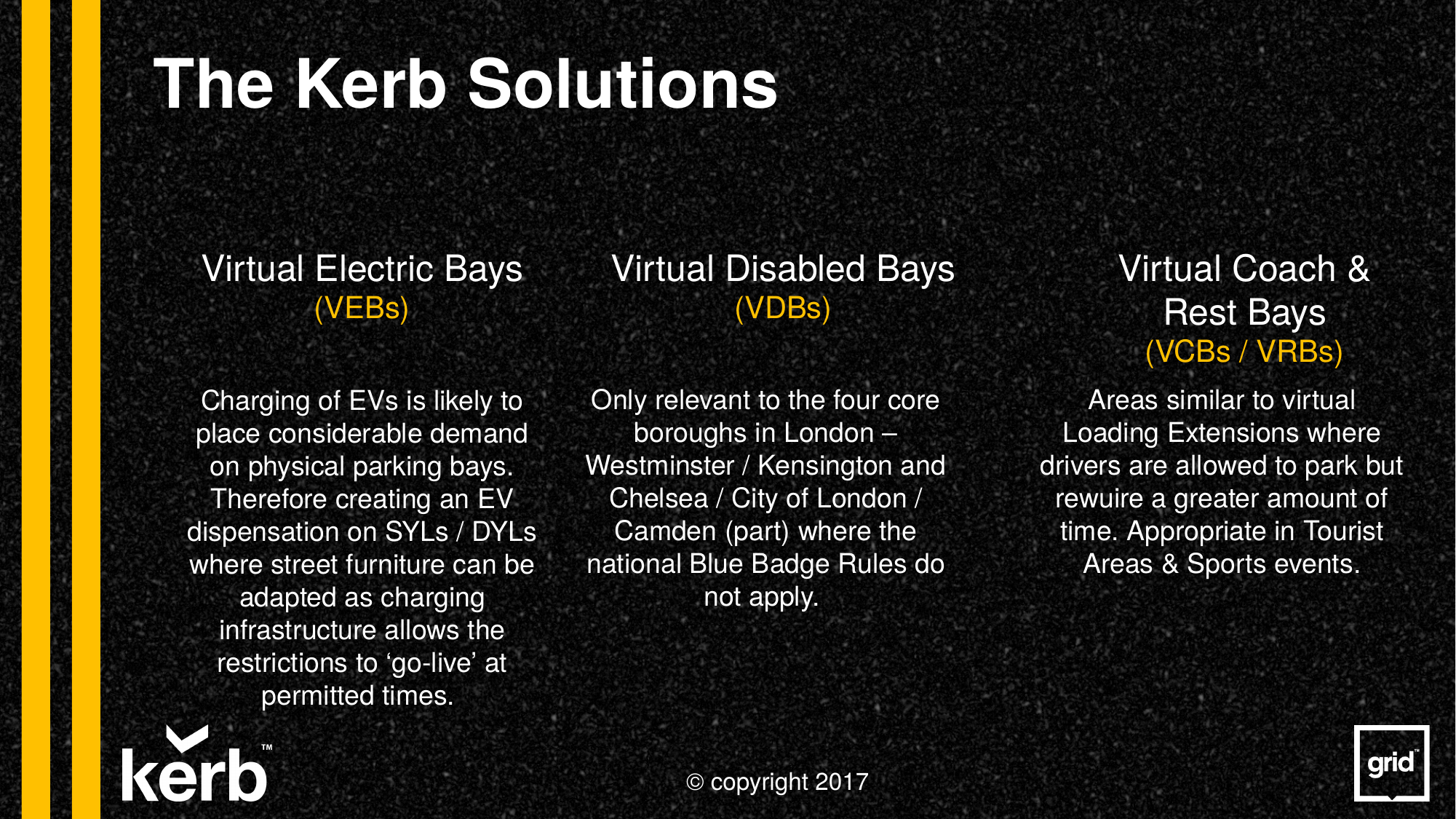

The Kerb Solutions
Virtual Disabled Bays
(VDBs)
Virtual Coach &
Rest Bays
(VCBs / VRBs)
Virtual Electric Bays
(VEBs)
Only relevant to the four core boroughs in London – Westminster / Kensington and Chelsea / City of London / Camden (part) where the national Blue Badge Rules do not apply.
Areas similar to virtual Loading Extensions where drivers are allowed to park but rewuire a greater amount of time. Appropriate in Tourist Areas & Sports events.
Charging of EVs is likely to place considerable demand on physical parking bays. Therefore creating an EV dispensation on SYLs / DYLs where street furniture can be adapted as charging infrastructure allows the restrictions to ‘go-live’ at permitted times.